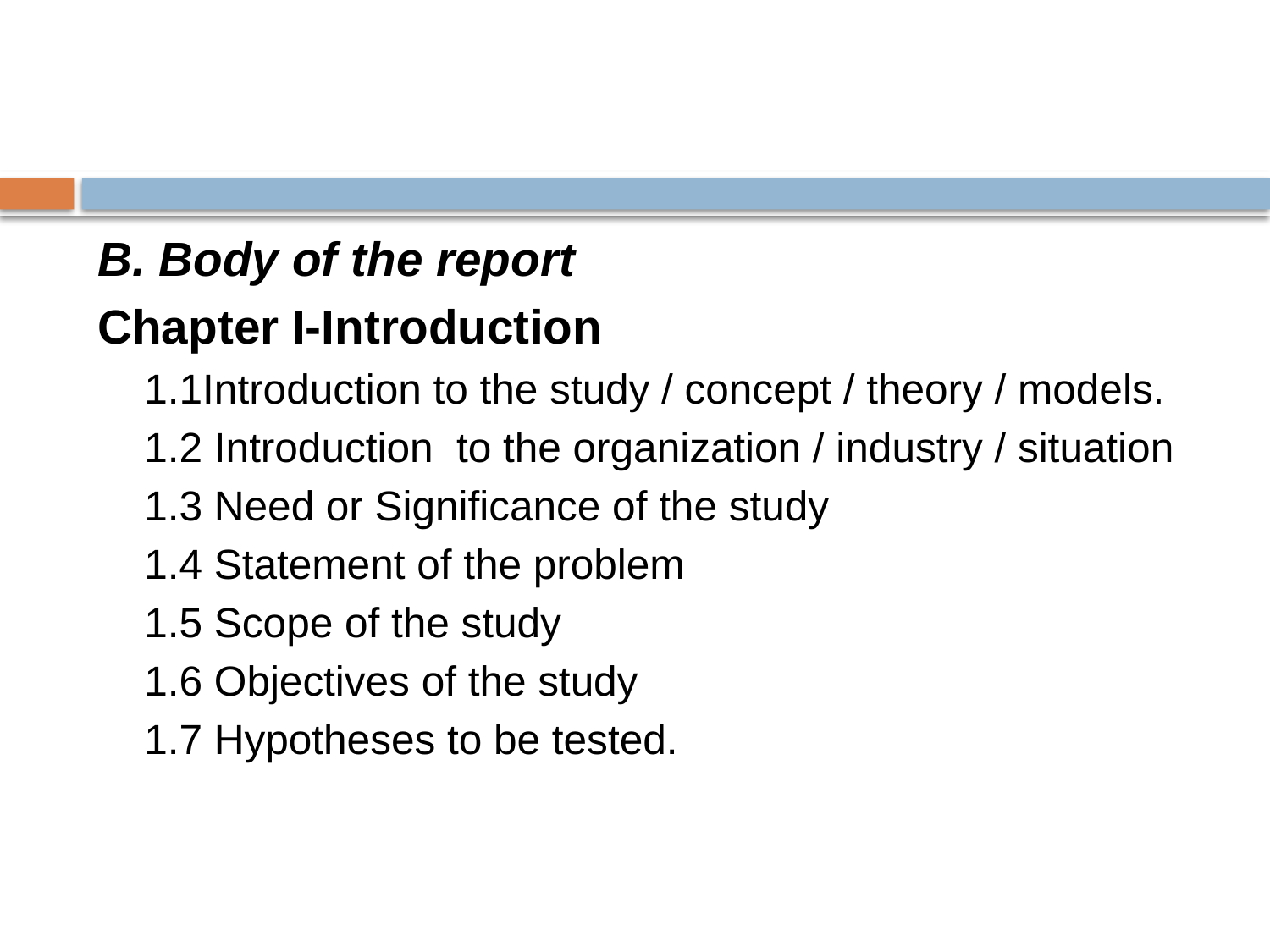

#
B. Body of the report
Chapter I-Introduction
1.1Introduction to the study / concept / theory / models.
1.2 Introduction  to the organization / industry / situation
1.3 Need or Significance of the study
1.4 Statement of the problem
1.5 Scope of the study
1.6 Objectives of the study
1.7 Hypotheses to be tested.